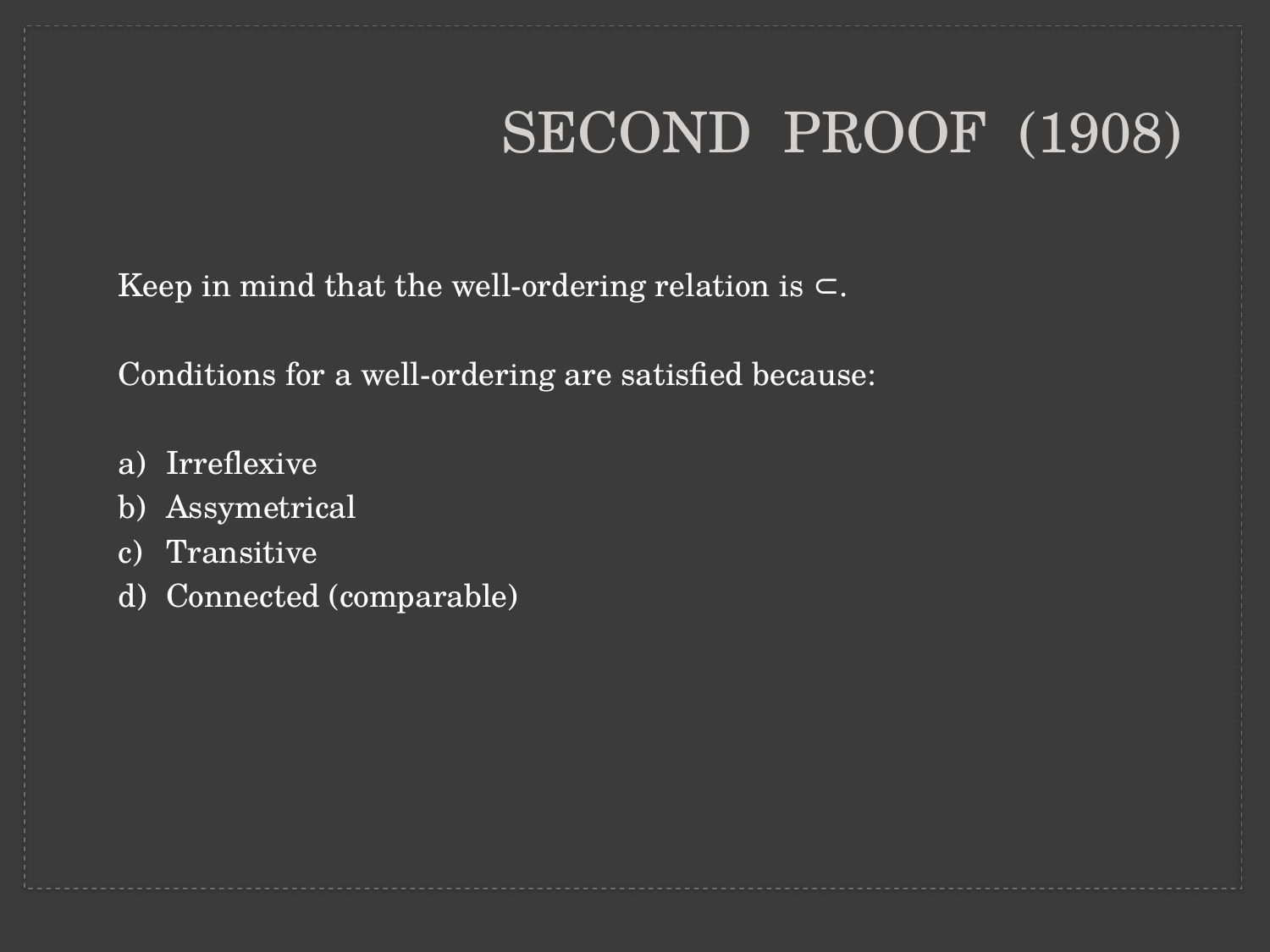

# Second  Proof  (1908)
Keep in mind that the well-ordering relation is ⊂.

Conditions for a well-ordering are satisfied because:

Irreflexive
Assymetrical
Transitive
Connected (comparable)